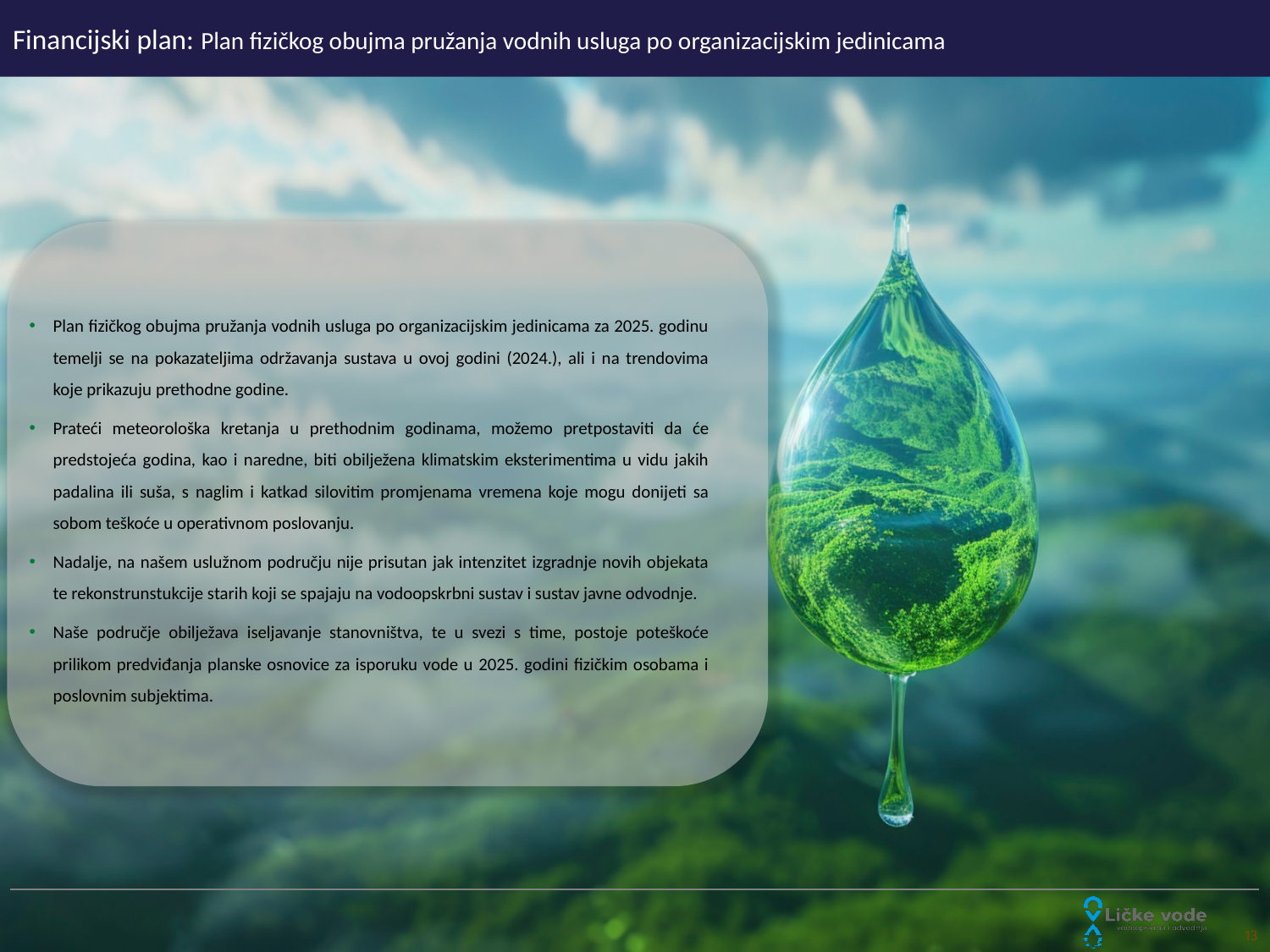

# Financijski plan: Plan fizičkog obujma pružanja vodnih usluga po organizacijskim jedinicama

Plan fizičkog obujma pružanja vodnih usluga po organizacijskim jedinicama za 2025. godinu temelji se na pokazateljima održavanja sustava u ovoj godini (2024.), ali i na trendovima koje prikazuju prethodne godine.
Prateći meteorološka kretanja u prethodnim godinama, možemo pretpostaviti da će predstojeća godina, kao i naredne, biti obilježena klimatskim eksterimentima u vidu jakih padalina ili suša, s naglim i katkad silovitim promjenama vremena koje mogu donijeti sa sobom teškoće u operativnom poslovanju.
Nadalje, na našem uslužnom području nije prisutan jak intenzitet izgradnje novih objekata te rekonstrunstukcije starih koji se spajaju na vodoopskrbni sustav i sustav javne odvodnje.
Naše područje obilježava iseljavanje stanovništva, te u svezi s time, postoje poteškoće prilikom predviđanja planske osnovice za isporuku vode u 2025. godini fizičkim osobama i poslovnim subjektima.